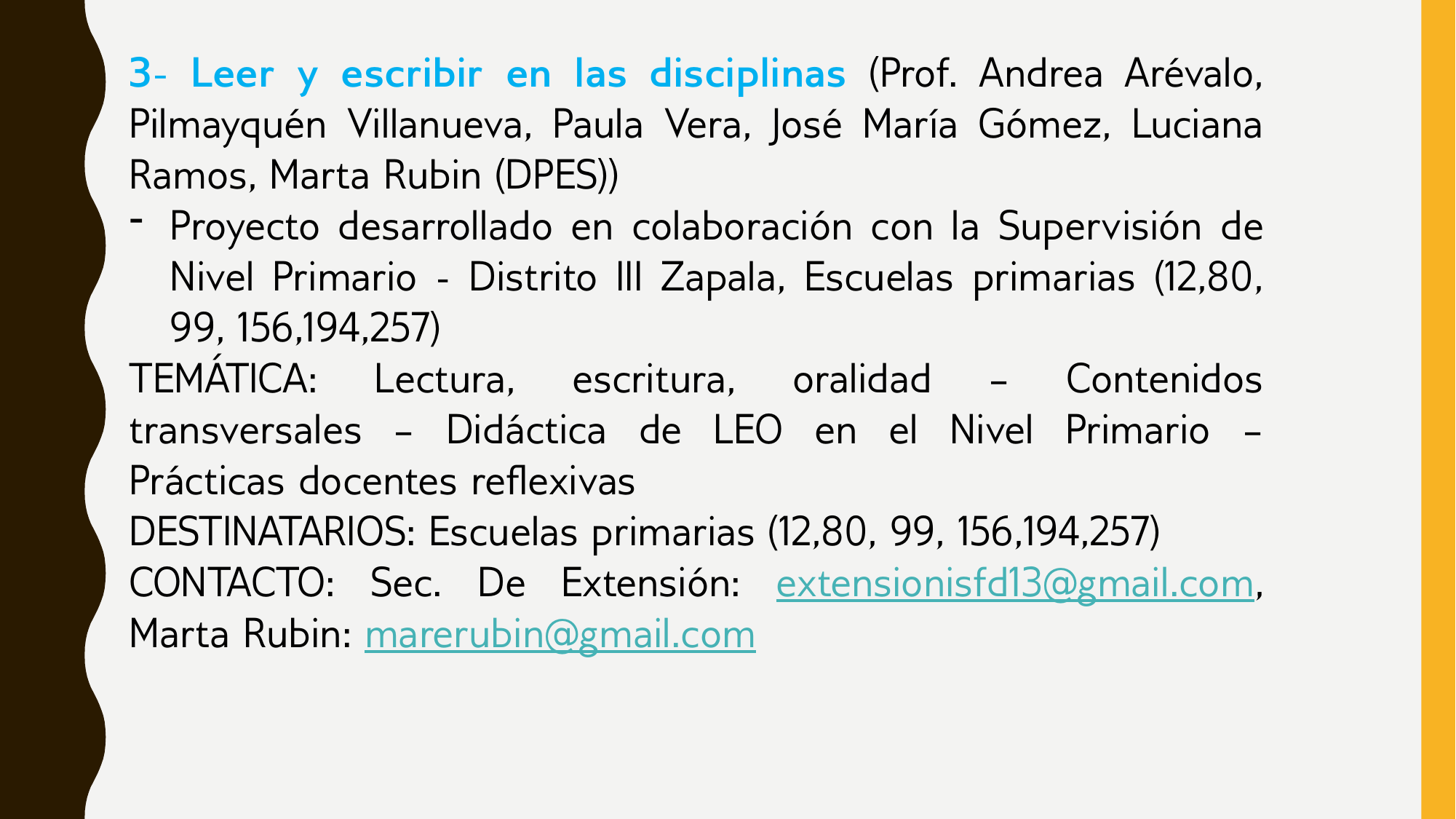

3- Leer y escribir en las disciplinas (Prof. Andrea Arévalo, Pilmayquén Villanueva, Paula Vera, José María Gómez, Luciana Ramos, Marta Rubin (DPES))
Proyecto desarrollado en colaboración con la Supervisión de Nivel Primario - Distrito III Zapala, Escuelas primarias (12,80, 99, 156,194,257)
TEMÁTICA: Lectura, escritura, oralidad – Contenidos transversales – Didáctica de LEO en el Nivel Primario – Prácticas docentes reflexivas
DESTINATARIOS: Escuelas primarias (12,80, 99, 156,194,257)
CONTACTO: Sec. De Extensión: extensionisfd13@gmail.com, Marta Rubin: marerubin@gmail.com